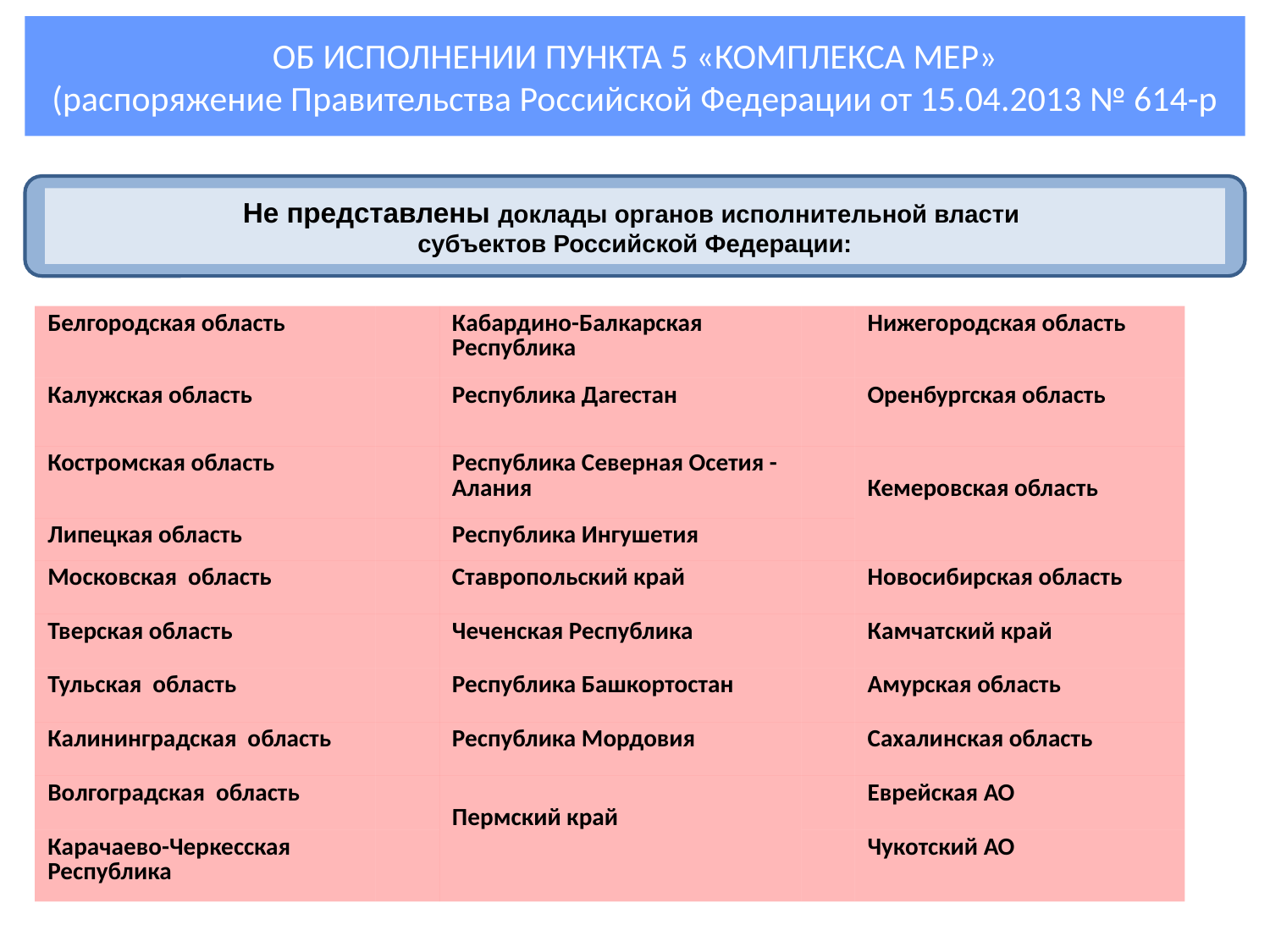

ОБ ИСПОЛНЕНИИ ПУНКТА 5 «КОМПЛЕКСА МЕР»
 (распоряжение Правительства Российской Федерации от 15.04.2013 № 614-р

Не представлены доклады органов исполнительной власти
субъектов Российской Федерации:
| Белгородская область |  | Кабардино-Балкарская Республика |  | Нижегородская область |
| --- | --- | --- | --- | --- |
| Калужская область |  | Республика Дагестан |  | Оренбургская область |
| Костромская область |  | Республика Северная Осетия - Алания |  | Кемеровская область |
| Липецкая область |  | Республика Ингушетия |  |  |
| Московская область |  | Ставропольский край |  | Новосибирская область |
| Тверская область |  | Чеченская Республика |  | Камчатский край |
| Тульская область |  | Республика Башкортостан |  | Амурская область |
| Калининградская область |  | Республика Мордовия |  | Сахалинская область |
| Волгоградская область |  | Пермский край |  | Еврейская АО |
| Карачаево-Черкесская Республика |  |  |  | Чукотский АО |